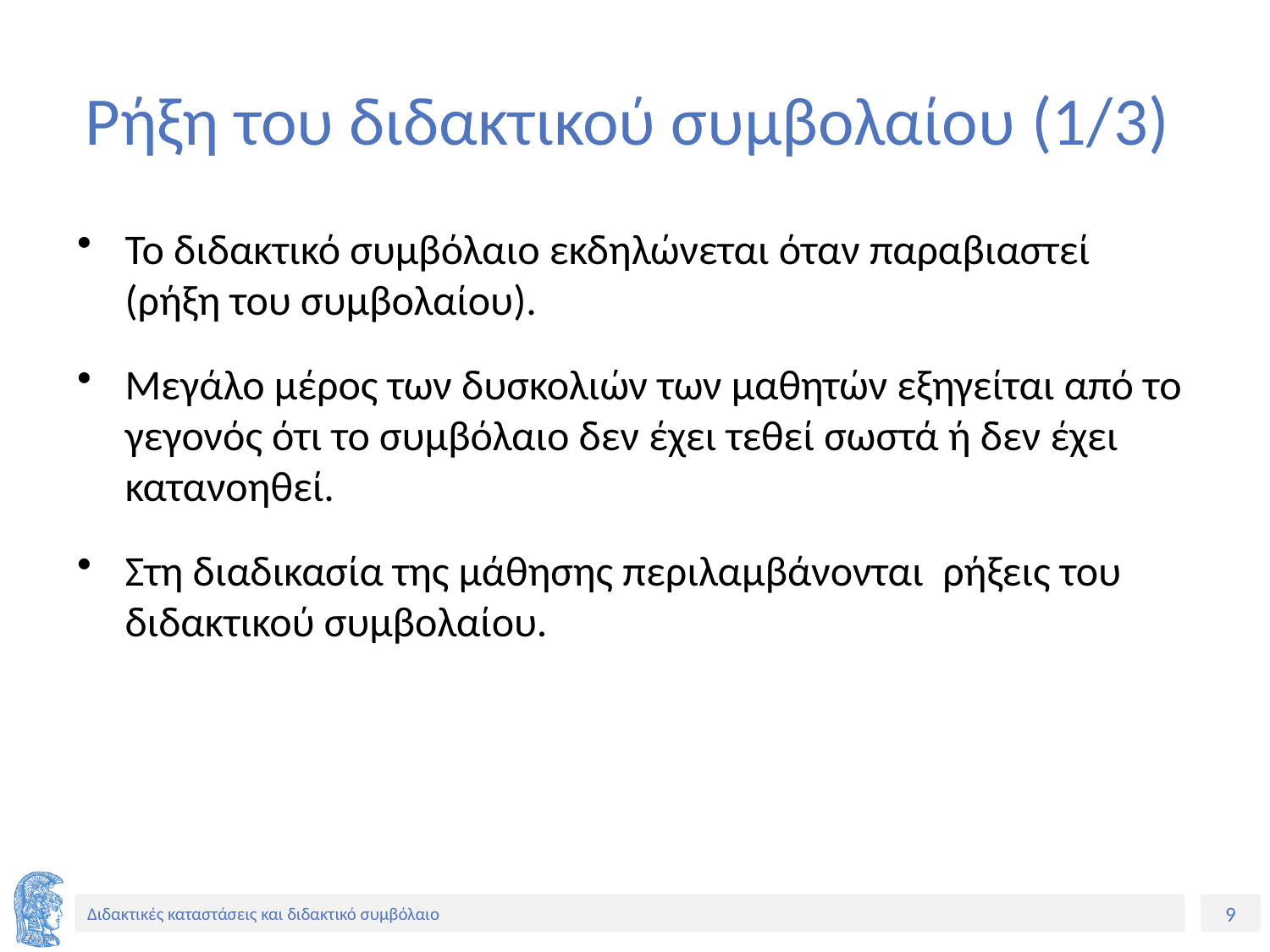

# Ρήξη του διδακτικού συμβολαίου (1/3)
Το διδακτικό συμβόλαιο εκδηλώνεται όταν παραβιαστεί (ρήξη του συμβολαίου).
Μεγάλο μέρος των δυσκολιών των μαθητών εξηγείται από το γεγονός ότι το συμβόλαιο δεν έχει τεθεί σωστά ή δεν έχει κατανοηθεί.
Στη διαδικασία της μάθησης περιλαμβάνονται  ρήξεις του διδακτικού συμβολαίου.